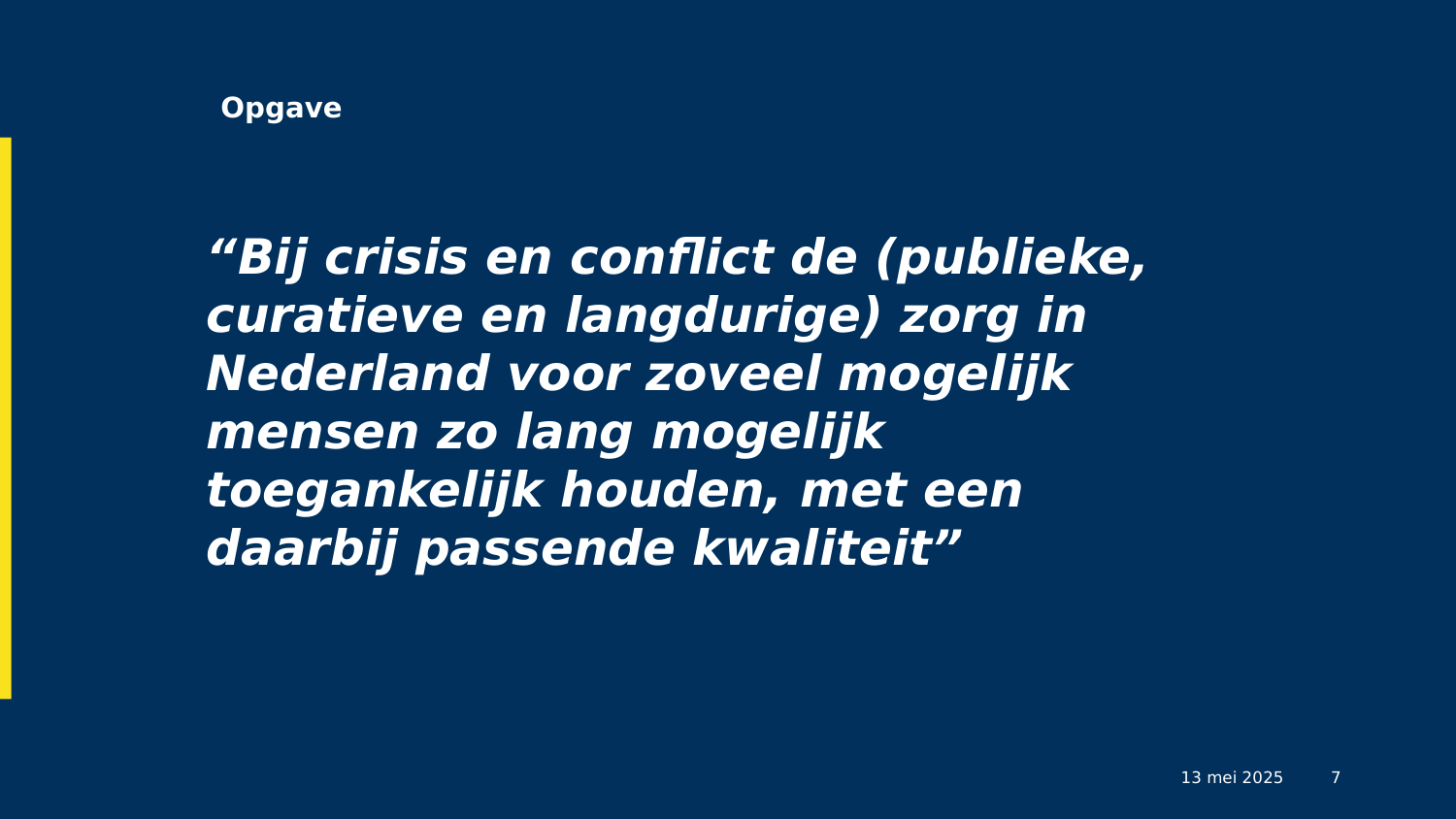

Opgave
# “Bij crisis en conflict de (publieke, curatieve en langdurige) zorg in Nederland voor zoveel mogelijk mensen zo lang mogelijk toegankelijk houden, met een daarbij passende kwaliteit”
13 mei 2025
7